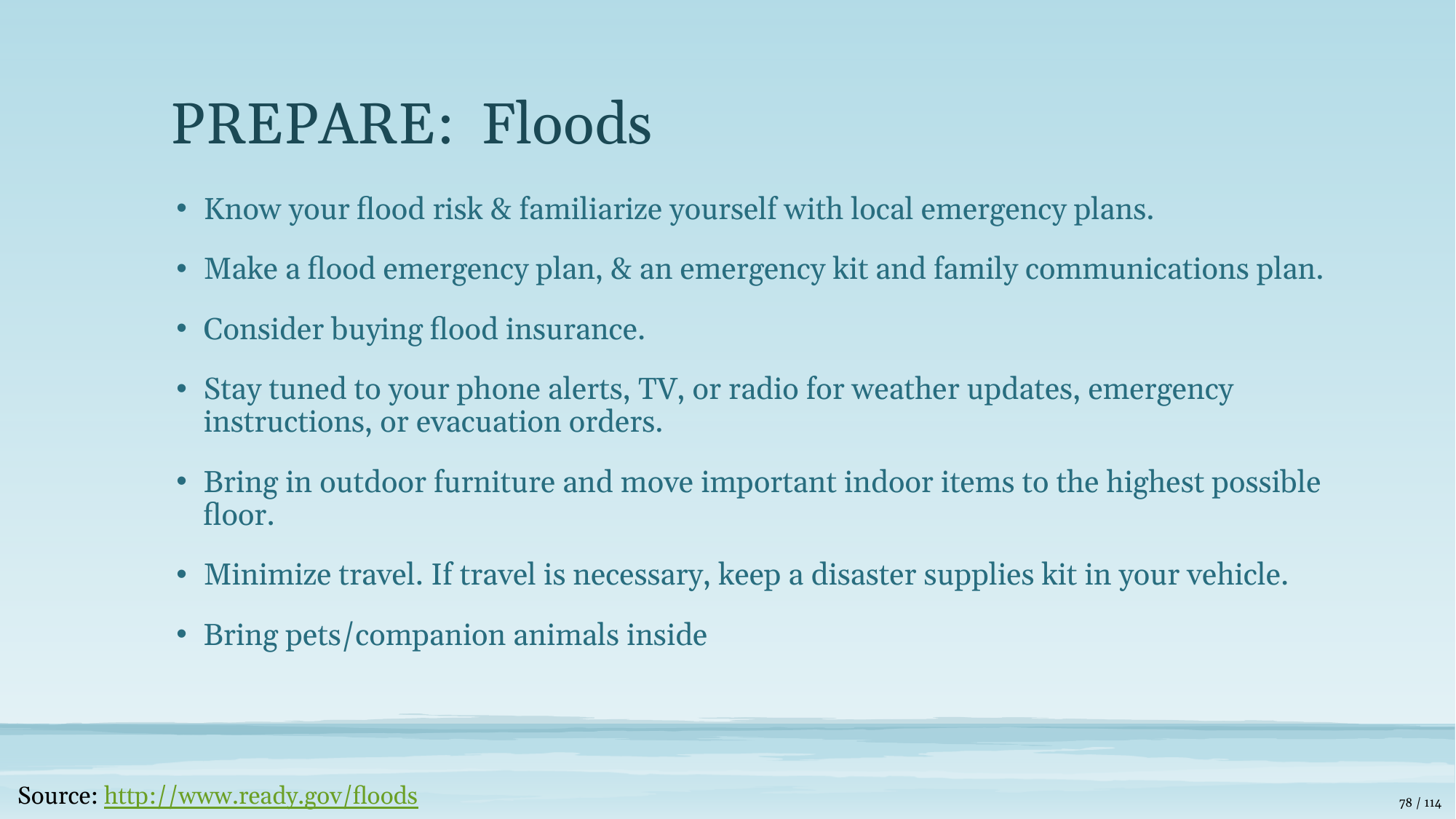

# PREPARE:  Floods
Know your flood risk & familiarize yourself with local emergency plans.
Make a flood emergency plan, & an emergency kit and family communications plan.
Consider buying flood insurance.
Stay tuned to your phone alerts, TV, or radio for weather updates, emergency instructions, or evacuation orders.
Bring in outdoor furniture and move important indoor items to the highest possible floor.
Minimize travel. If travel is necessary, keep a disaster supplies kit in your vehicle.
Bring pets/companion animals inside
Source: http://www.ready.gov/floods
78 / 114